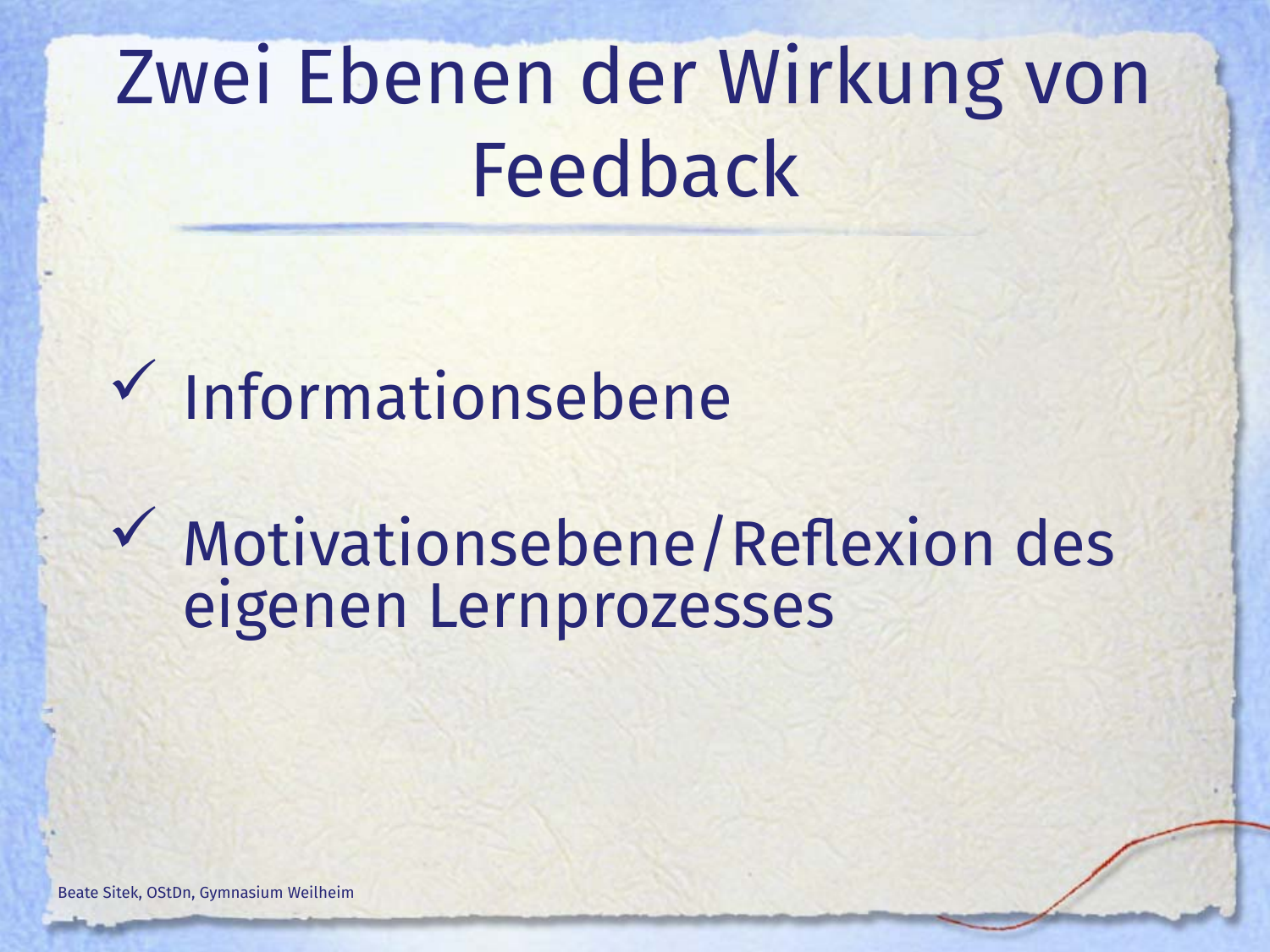

# Zwei Ebenen der Wirkung von Feedback

Informationsebene

Motivationsebene/Reflexion des eigenen Lernprozesses

Beate Sitek, OStDn, Gymnasium Weilheim